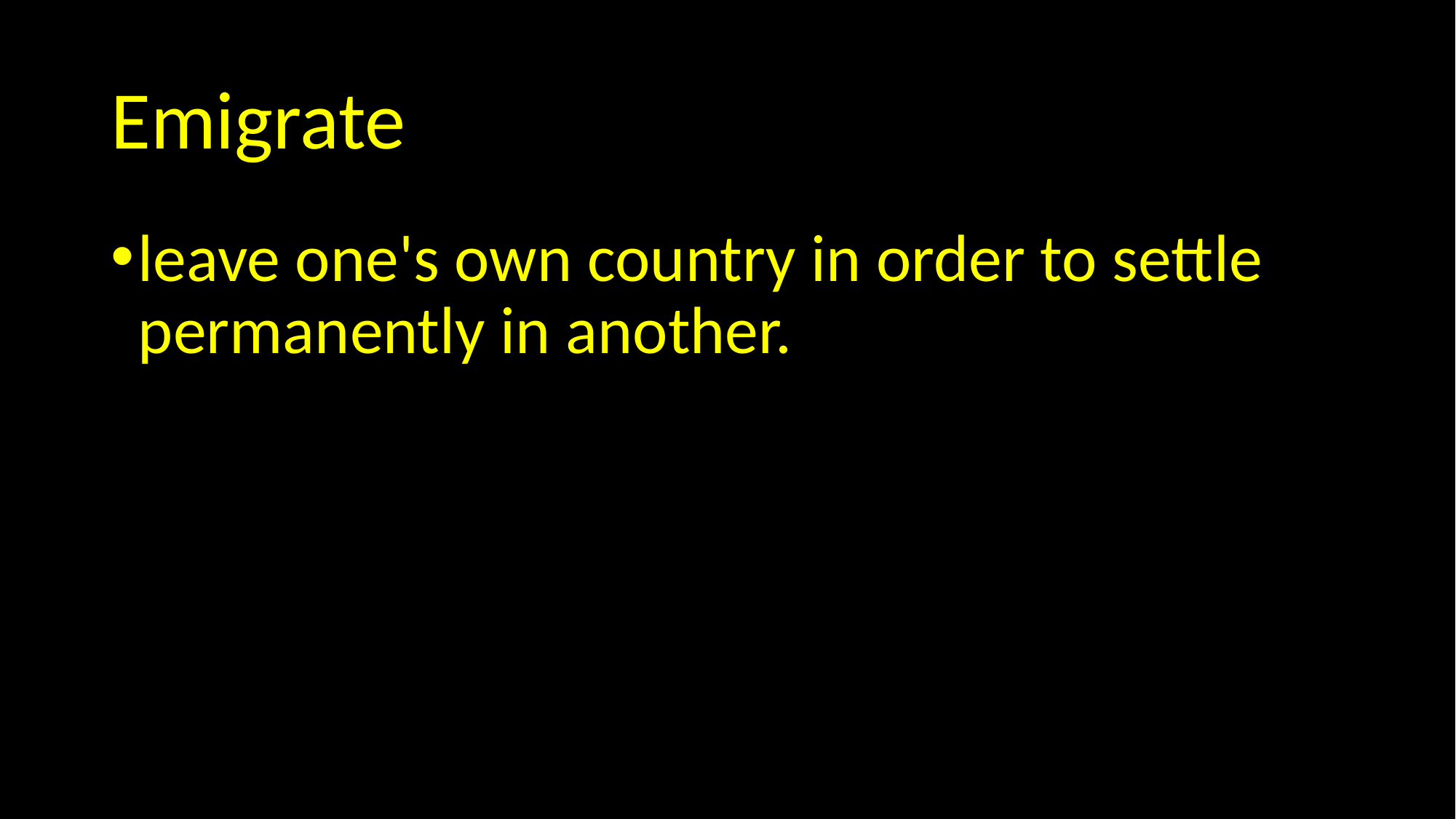

# Emigrate
leave one's own country in order to settle permanently in another.